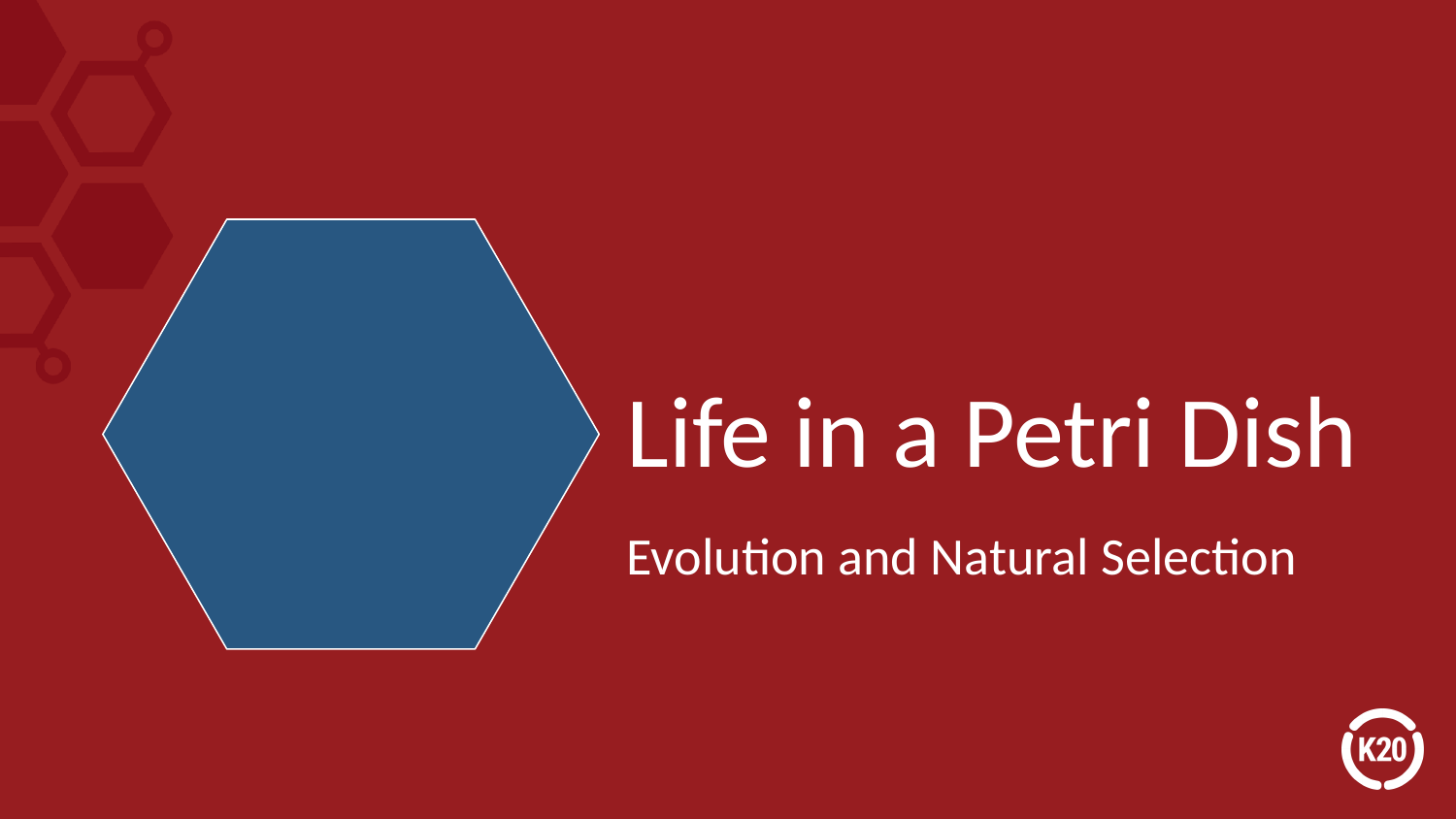

# Life in a Petri Dish

Evolution and Natural Selection